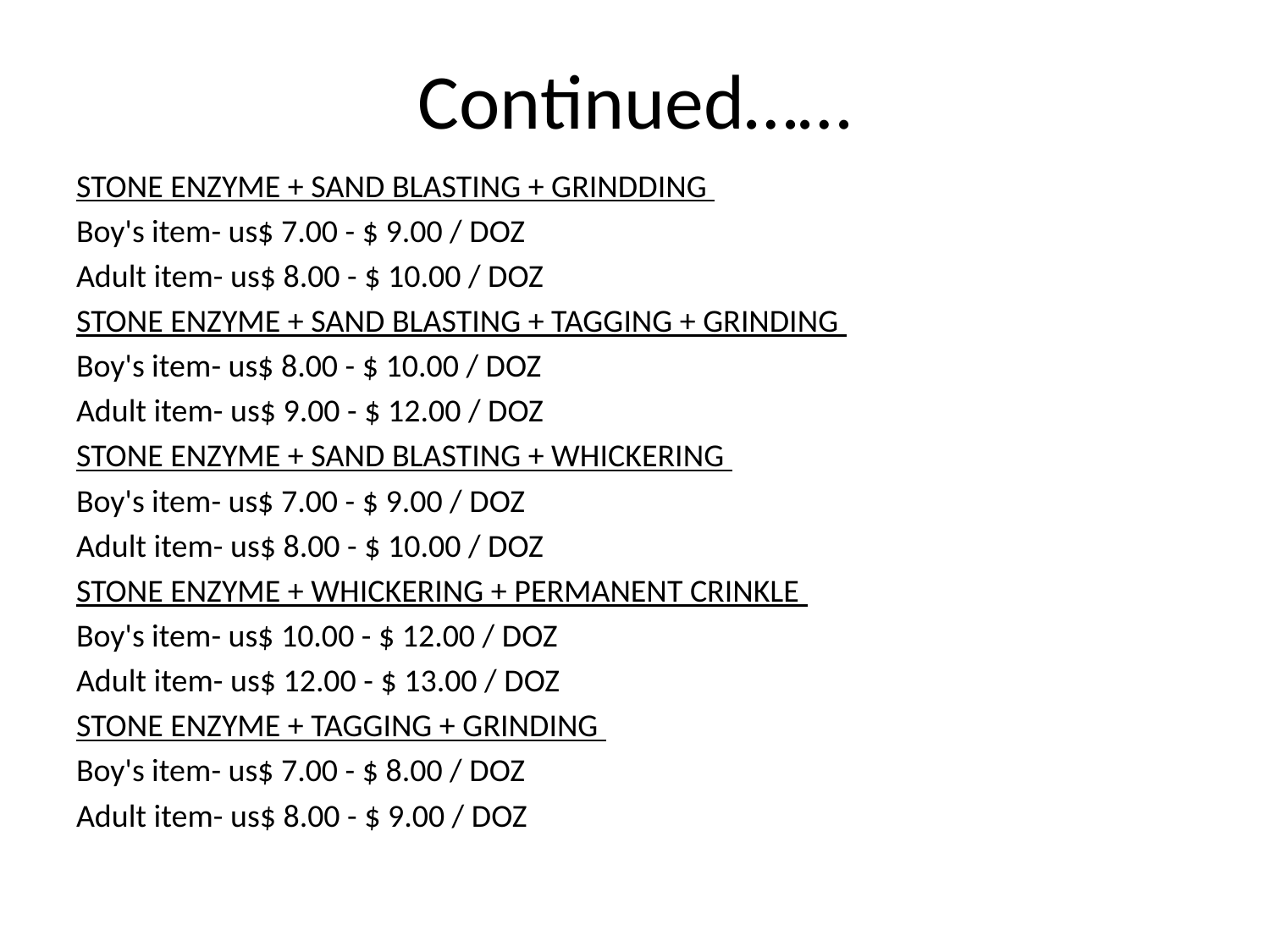

# Continued……
STONE ENZYME + SAND BLASTING + GRINDDING
Boy's item- us$ 7.00 - $ 9.00 / DOZ
Adult item- us$ 8.00 - $ 10.00 / DOZ
STONE ENZYME + SAND BLASTING + TAGGING + GRINDING
Boy's item- us$ 8.00 - $ 10.00 / DOZ
Adult item- us$ 9.00 - $ 12.00 / DOZ
STONE ENZYME + SAND BLASTING + WHICKERING
Boy's item- us$ 7.00 - $ 9.00 / DOZ
Adult item- us$ 8.00 - $ 10.00 / DOZ
STONE ENZYME + WHICKERING + PERMANENT CRINKLE
Boy's item- us$ 10.00 - $ 12.00 / DOZ
Adult item- us$ 12.00 - $ 13.00 / DOZ
STONE ENZYME + TAGGING + GRINDING
Boy's item- us$ 7.00 - $ 8.00 / DOZ
Adult item- us$ 8.00 - $ 9.00 / DOZ